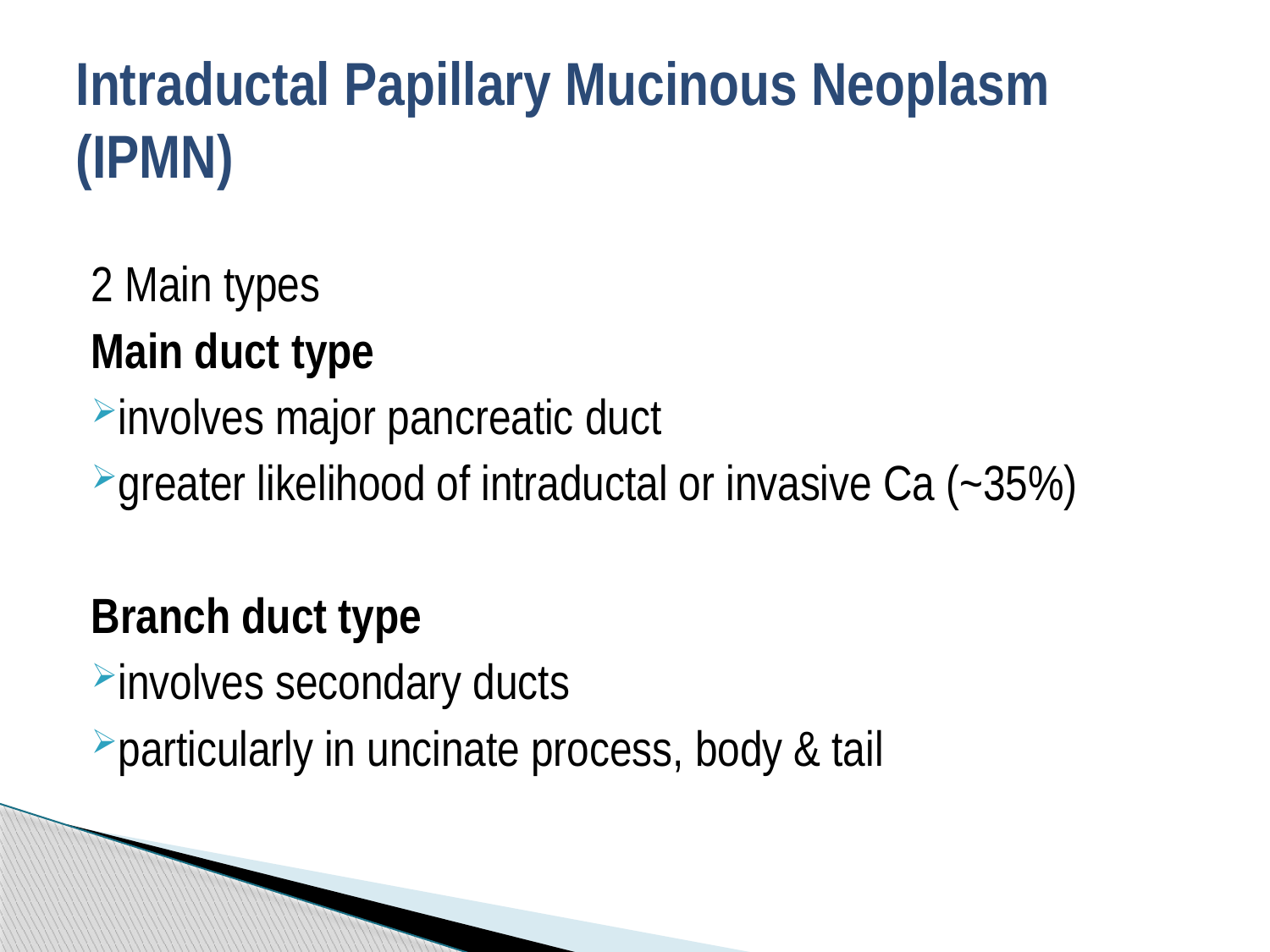

# Intraductal Papillary Mucinous Neoplasm (IPMN)
2 Main types
Main duct type
involves major pancreatic duct
greater likelihood of intraductal or invasive Ca (~35%)

Branch duct type
involves secondary ducts
particularly in uncinate process, body & tail